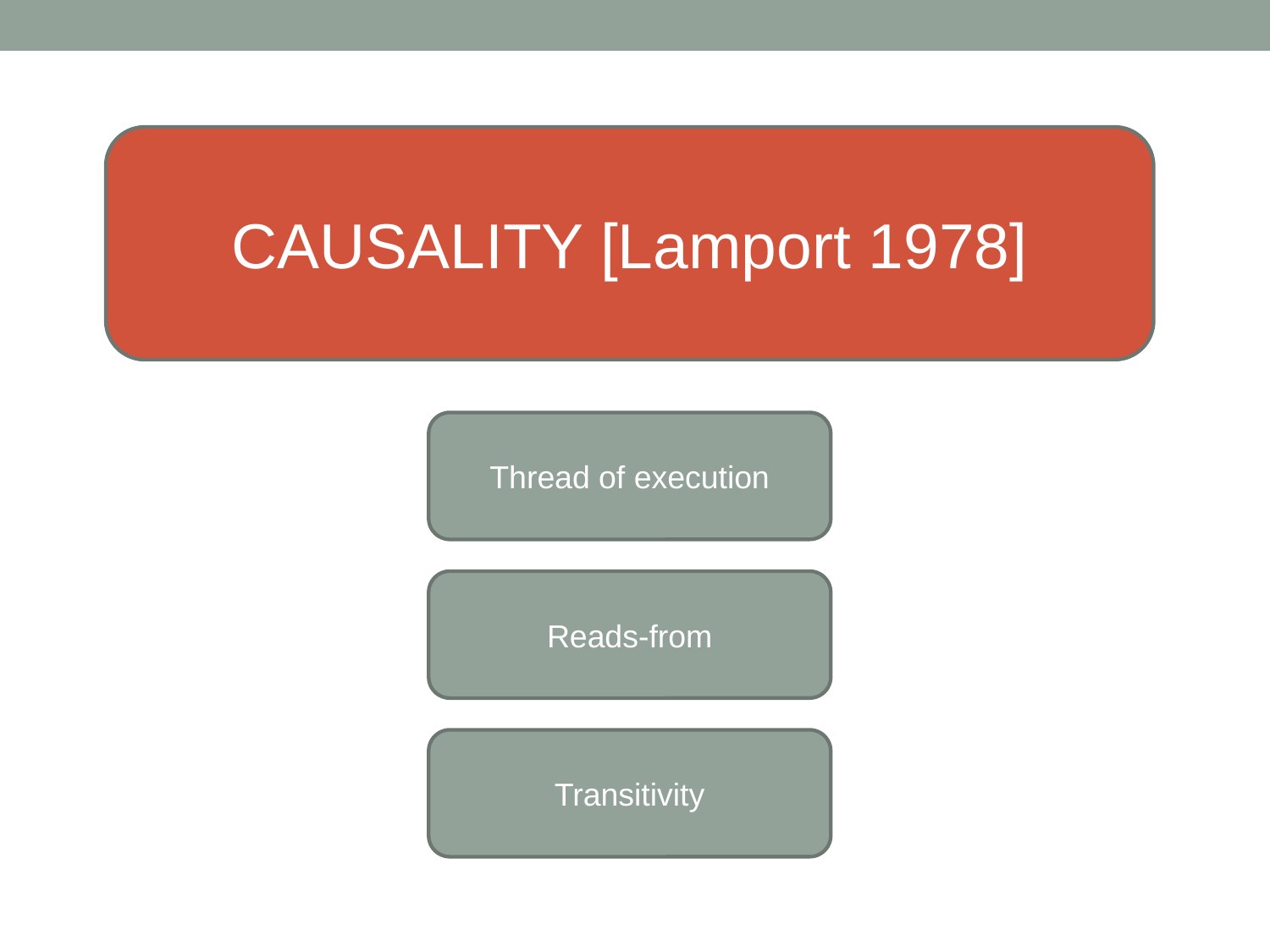

CAUSALITY [Lamport 1978]
Thread of execution
Reads-from
Transitivity